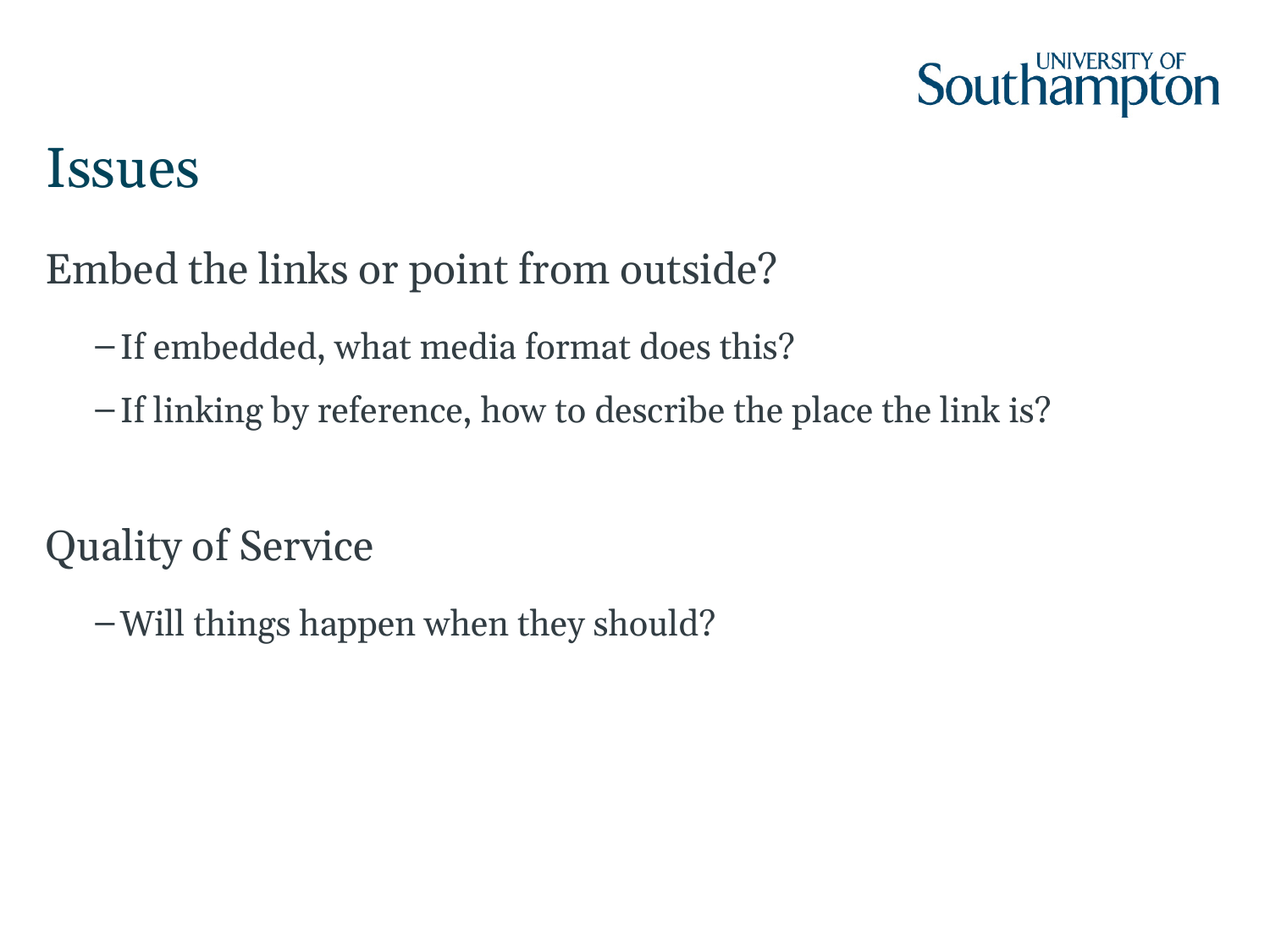

# Issues
Embed the links or point from outside?
If embedded, what media format does this?
If linking by reference, how to describe the place the link is?

Quality of Service
Will things happen when they should?